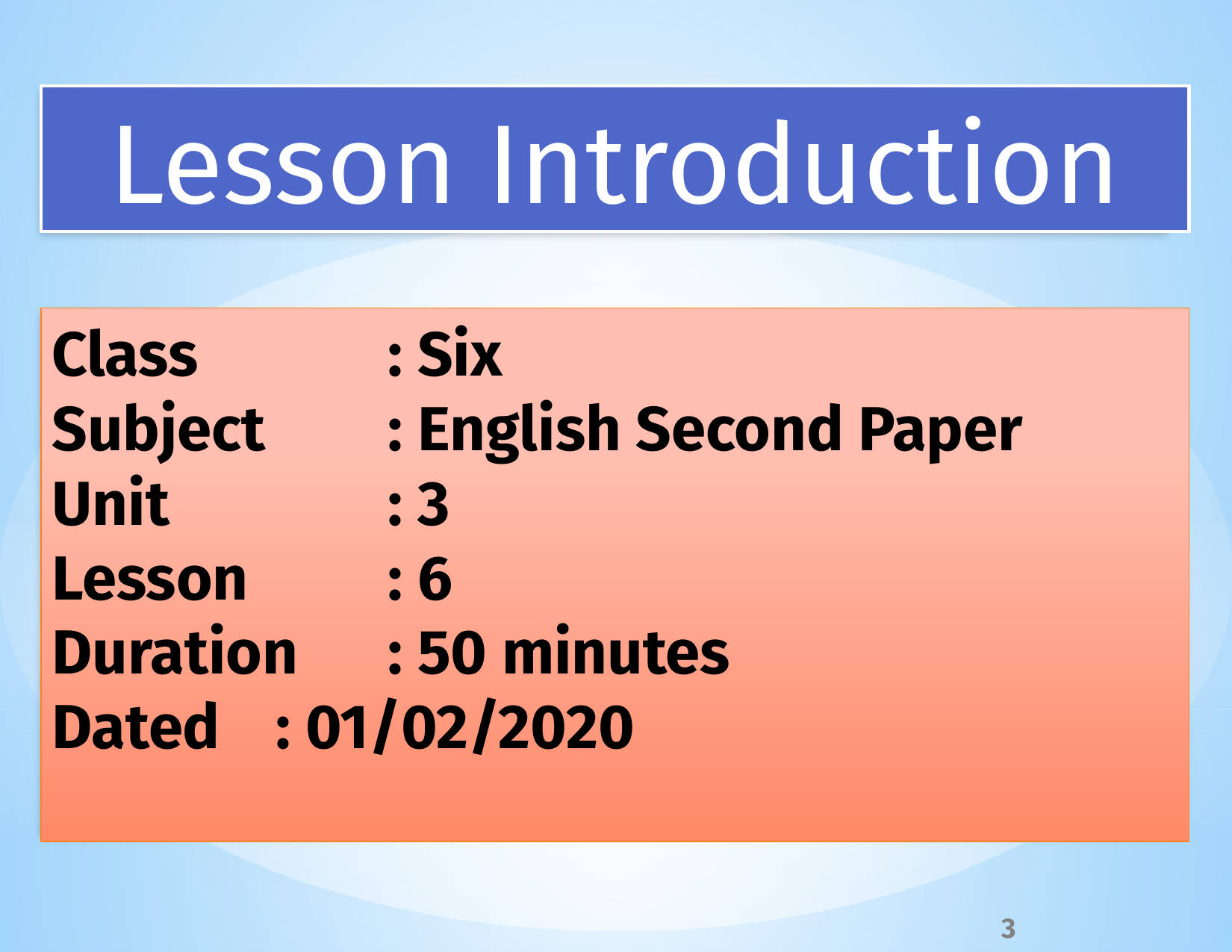

Lesson Introduction
Class      	: Six
Subject 	: English Second Paper
Unit	       	: 3
Lesson   	: 6
Duration	: 50 minutes
Dated	: 01/02/2020

3